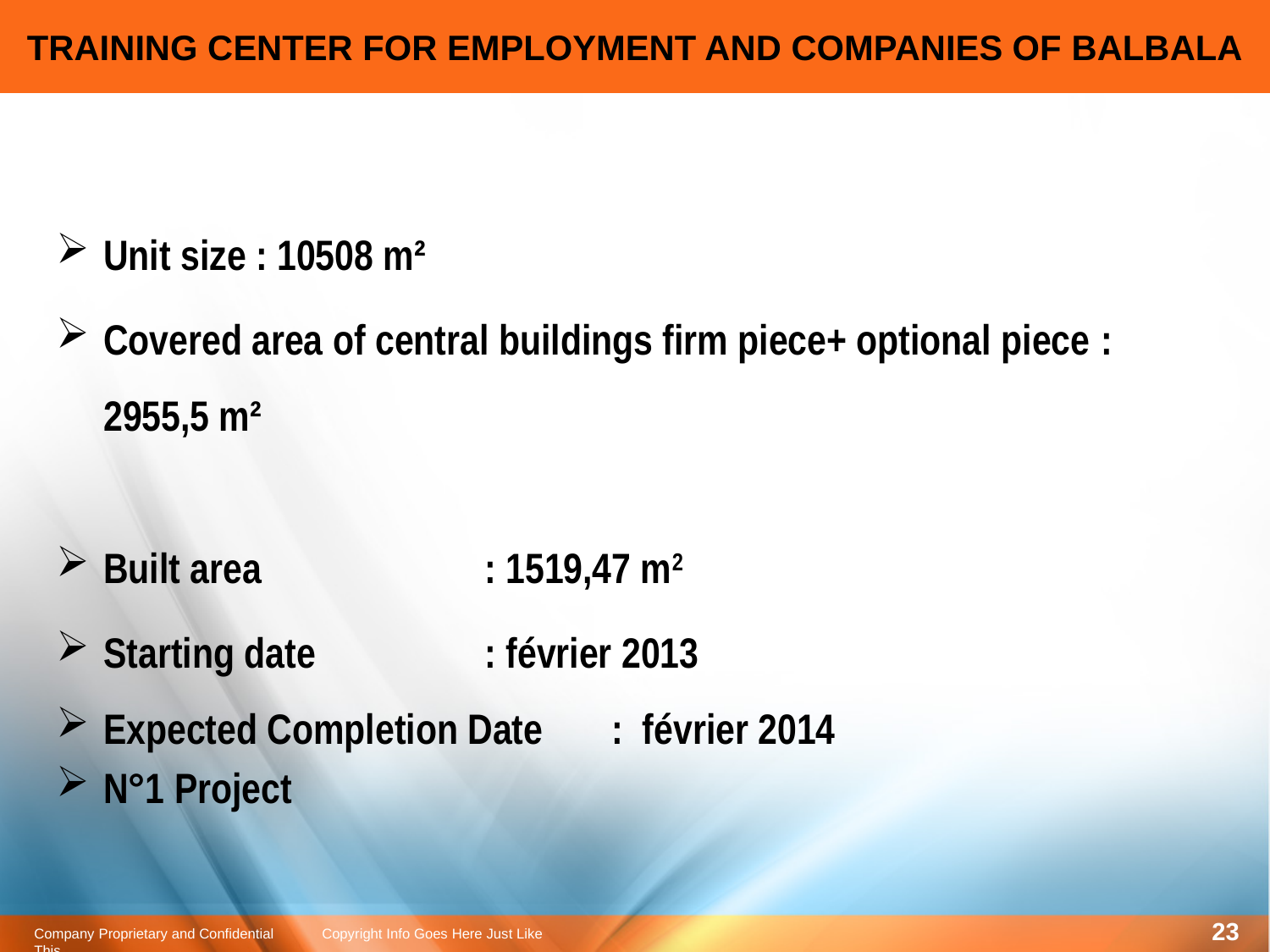

TRAINING CENTER FOR EMPLOYMENT AND COMPANIES OF BALBALA
Unit size : 10508 m²
Covered area of central buildings firm piece+ optional piece : 2955,5 m²

Built area 		: 1519,47 m2
Starting date		: février 2013
Expected Completion Date 	:  février 2014
N°1 Project